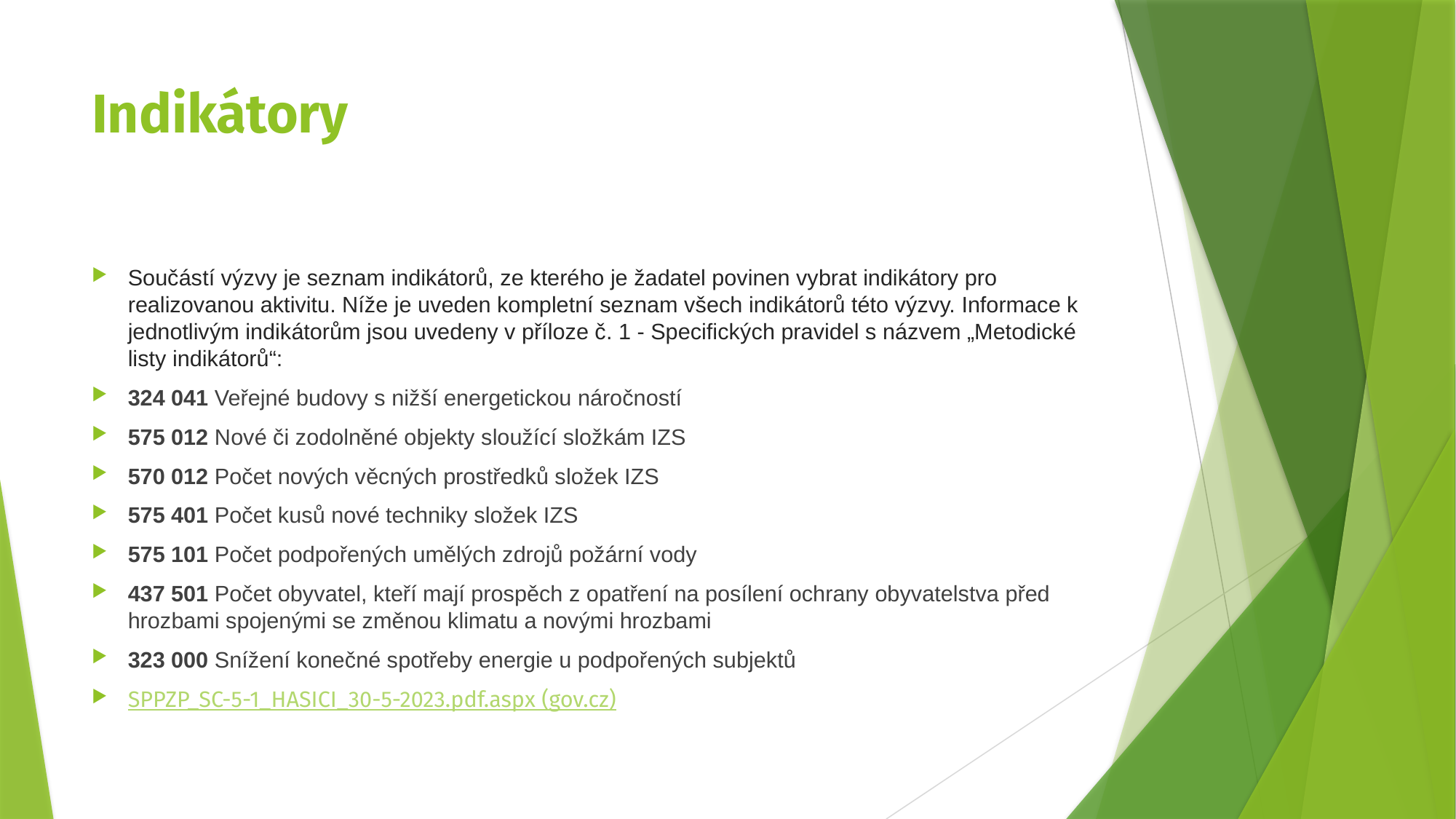

# Indikátory
Součástí výzvy je seznam indikátorů, ze kterého je žadatel povinen vybrat indikátory pro realizovanou aktivitu. Níže je uveden kompletní seznam všech indikátorů této výzvy. Informace k jednotlivým indikátorům jsou uvedeny v příloze č. 1 - Specifických pravidel s názvem „Metodické listy indikátorů“:
324 041 Veřejné budovy s nižší energetickou náročností
575 012 Nové či zodolněné objekty sloužící složkám IZS
570 012 Počet nových věcných prostředků složek IZS
575 401 Počet kusů nové techniky složek IZS
575 101 Počet podpořených umělých zdrojů požární vody
437 501 Počet obyvatel, kteří mají prospěch z opatření na posílení ochrany obyvatelstva před hrozbami spojenými se změnou klimatu a novými hrozbami
323 000 Snížení konečné spotřeby energie u podpořených subjektů
SPPZP_SC-5-1_HASICI_30-5-2023.pdf.aspx (gov.cz)